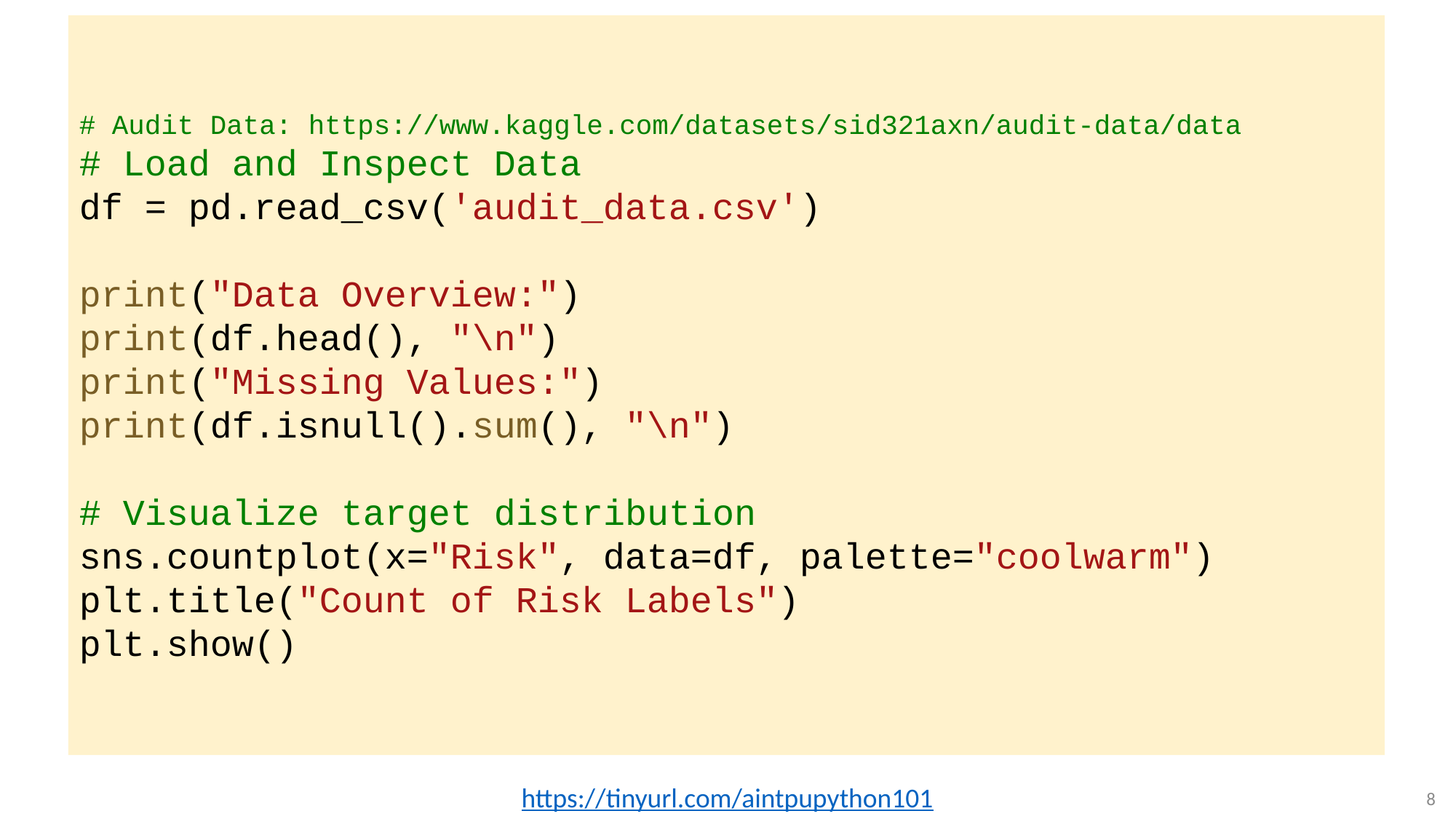

# Audit Data: https://www.kaggle.com/datasets/sid321axn/audit-data/data
# Load and Inspect Data
df = pd.read_csv('audit_data.csv')
print("Data Overview:")
print(df.head(), "\n")
print("Missing Values:")
print(df.isnull().sum(), "\n")
# Visualize target distribution
sns.countplot(x="Risk", data=df, palette="coolwarm")
plt.title("Count of Risk Labels")
plt.show()
https://tinyurl.com/aintpupython101
8